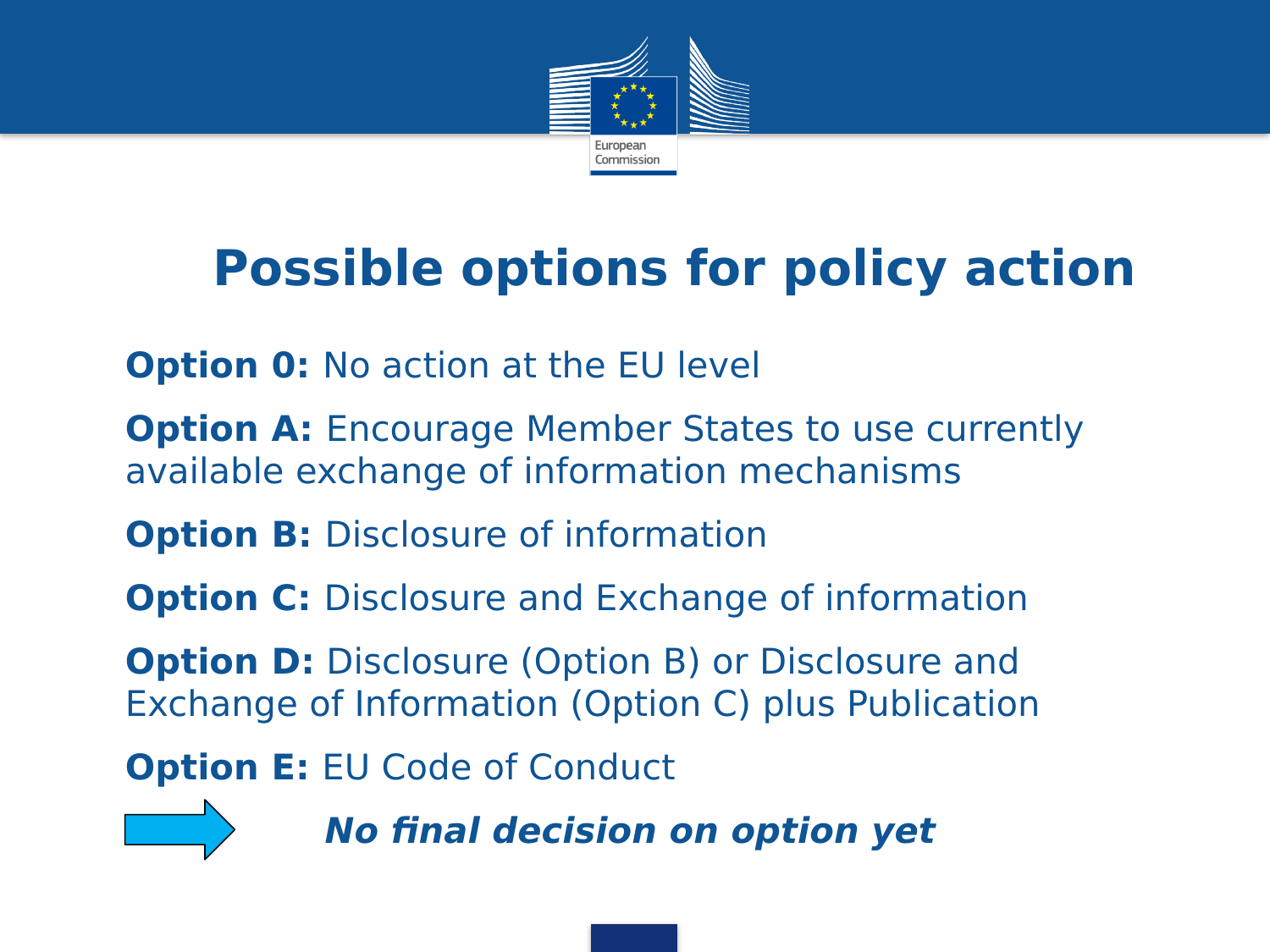

# Possible options for policy action
Option 0: No action at the EU level
Option A: Encourage Member States to use currently available exchange of information mechanisms
Option B: Disclosure of information
Option C: Disclosure and Exchange of information
Option D: Disclosure (Option B) or Disclosure and Exchange of Information (Option C) plus Publication
Option E: EU Code of Conduct
No final decision on option yet